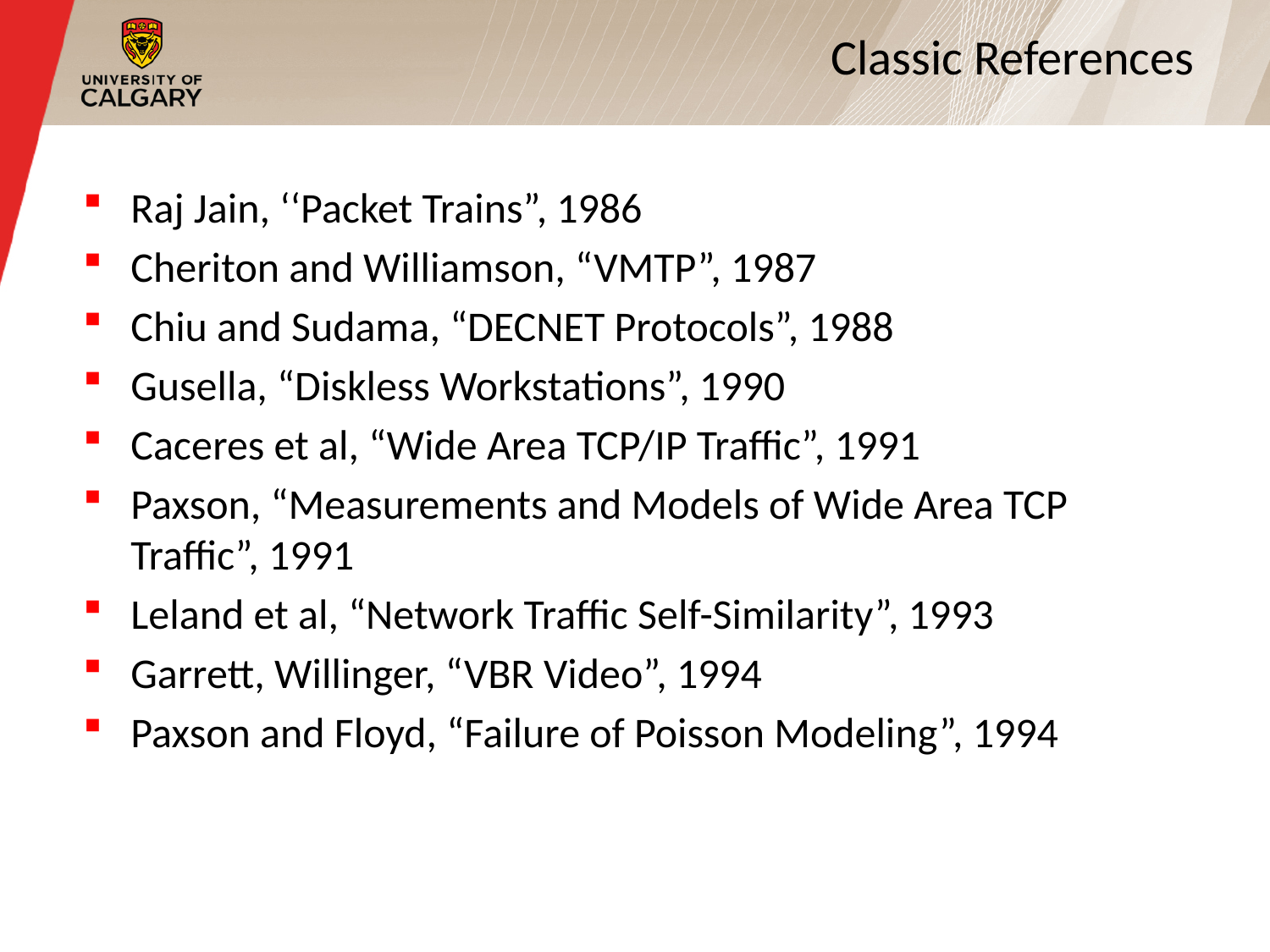

13
# Classic References
Raj Jain, ‘‘Packet Trains”, 1986
Cheriton and Williamson, “VMTP”, 1987
Chiu and Sudama, “DECNET Protocols”, 1988
Gusella, “Diskless Workstations”, 1990
Caceres et al, “Wide Area TCP/IP Traffic”, 1991
Paxson, “Measurements and Models of Wide Area TCP Traffic”, 1991
Leland et al, “Network Traffic Self-Similarity”, 1993
Garrett, Willinger, “VBR Video”, 1994
Paxson and Floyd, “Failure of Poisson Modeling”, 1994